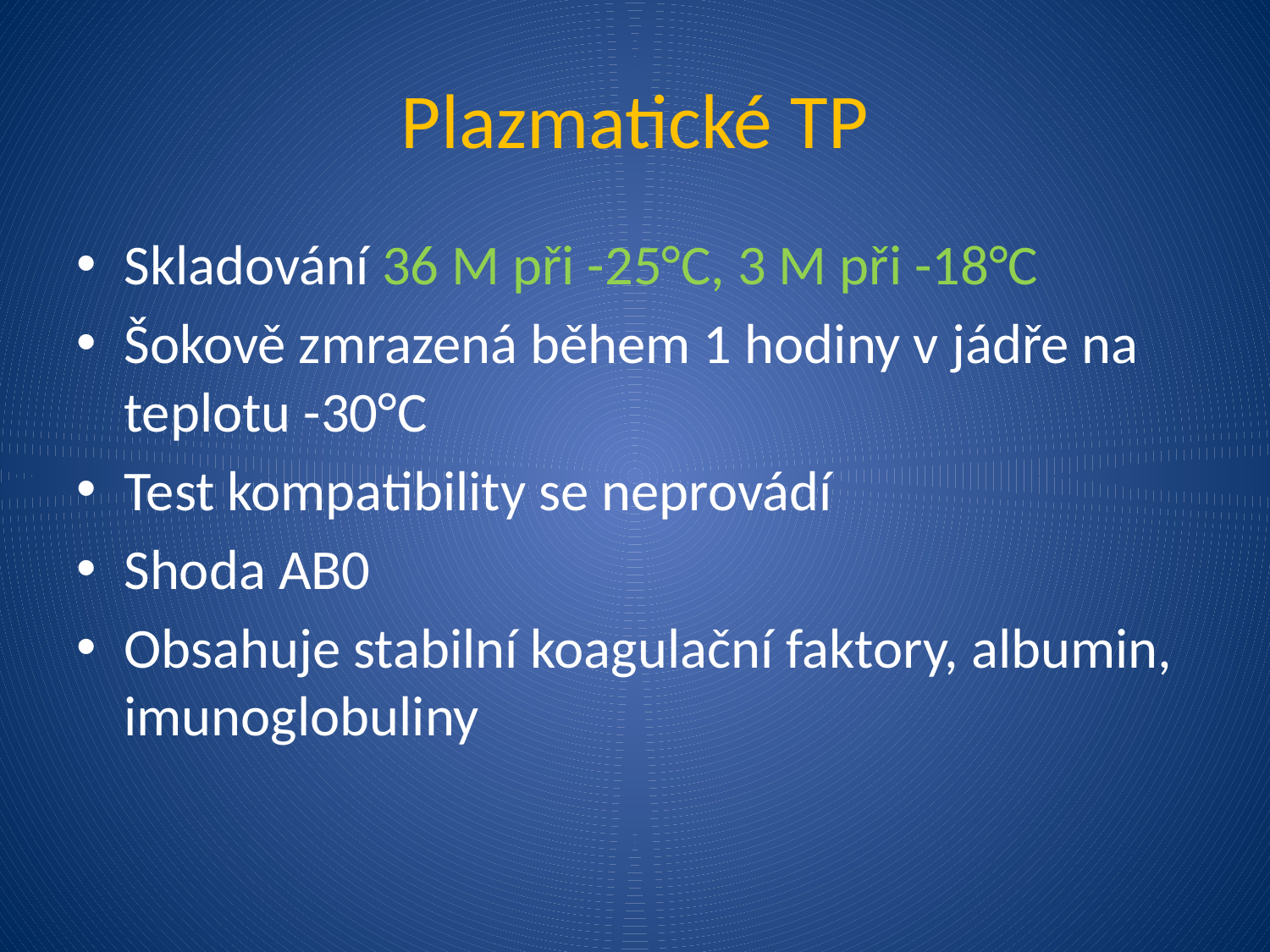

# Plazmatické TP
Skladování 36 M při -25°C, 3 M při -18°C
Šokově zmrazená během 1 hodiny v jádře na teplotu -30°C
Test kompatibility se neprovádí
Shoda AB0
Obsahuje stabilní koagulační faktory, albumin, imunoglobuliny